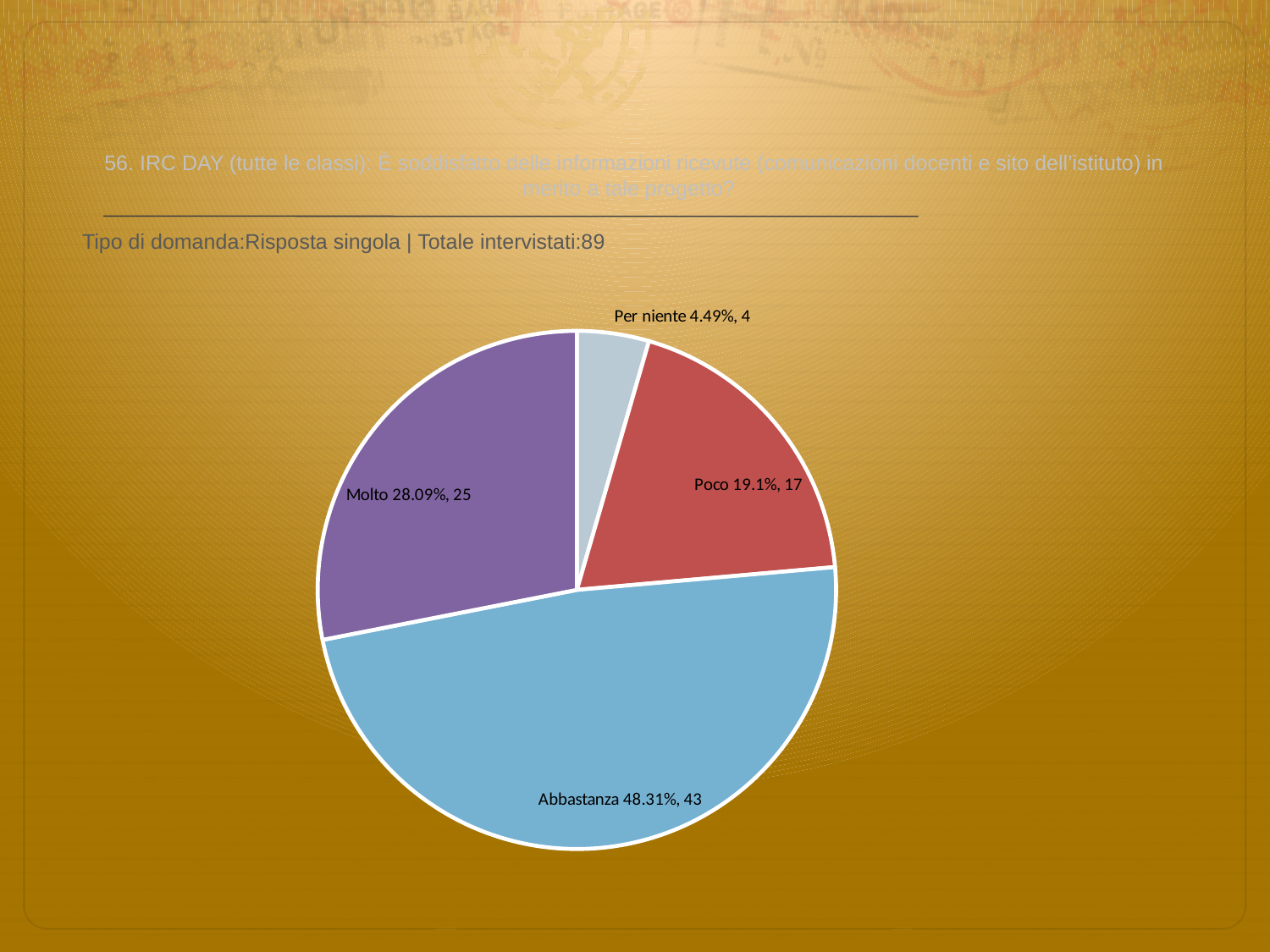

# 56. IRC DAY (tutte le classi): È soddisfatto delle informazioni ricevute (comunicazioni docenti e sito dell’istituto) in merito a tale progetto?
 Tipo di domanda:Risposta singola | Totale intervistati:89

### Chart

| Category | Total |
|---|---|
| Per niente | 0.044899996 |
| Poco | 0.191 |
| Abbastanza | 0.48310003 |
| Molto | 0.2809 |